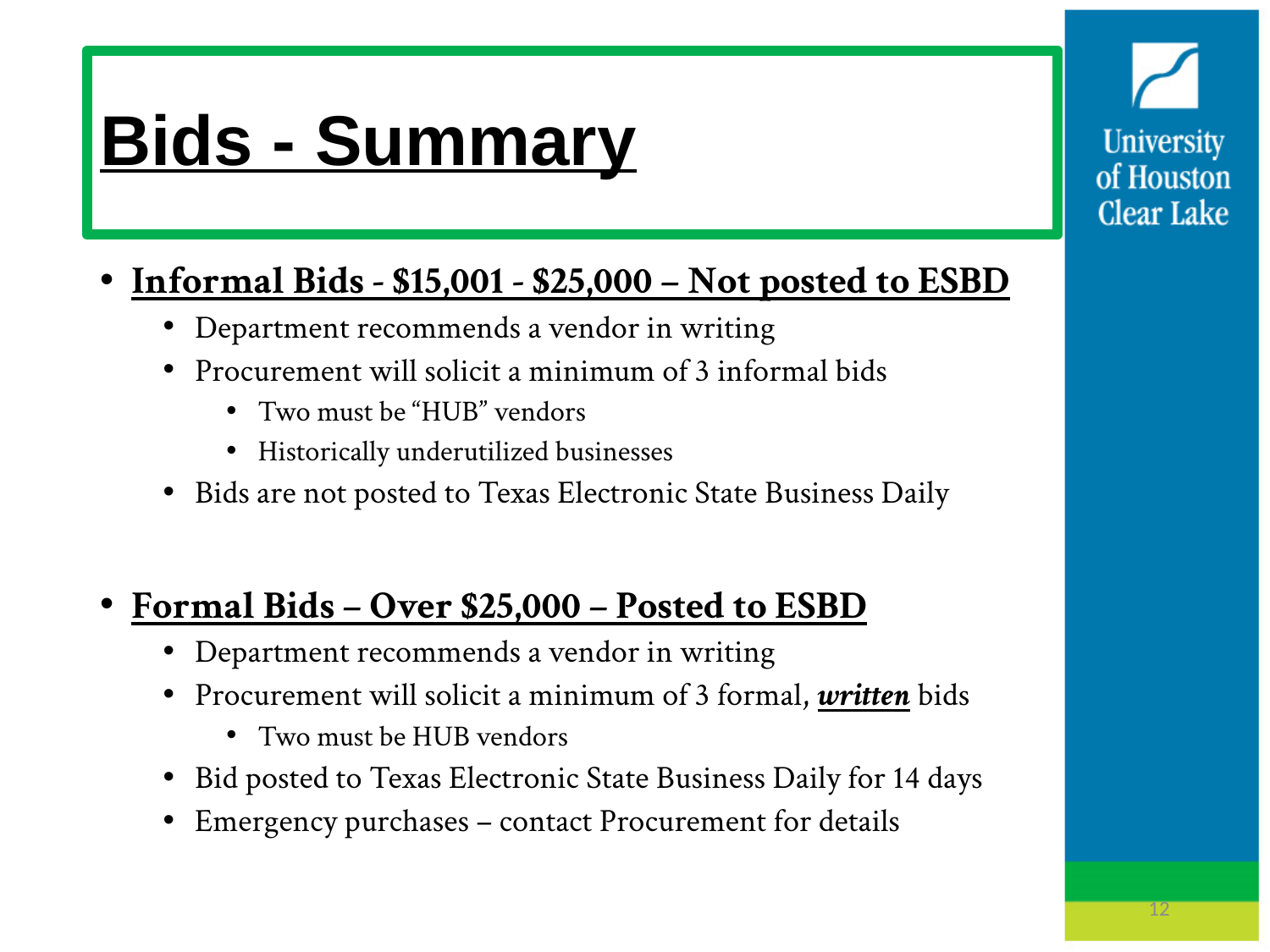

#
Bids - Summary
Informal Bids - $15,001 - $25,000 – Not posted to ESBD
Department recommends a vendor in writing
Procurement will solicit a minimum of 3 informal bids
Two must be “HUB” vendors
Historically underutilized businesses
Bids are not posted to Texas Electronic State Business Daily

Formal Bids – Over $25,000 – Posted to ESBD
Department recommends a vendor in writing
Procurement will solicit a minimum of 3 formal, written bids
Two must be HUB vendors
Bid posted to Texas Electronic State Business Daily for 14 days
Emergency purchases – contact Procurement for details

12